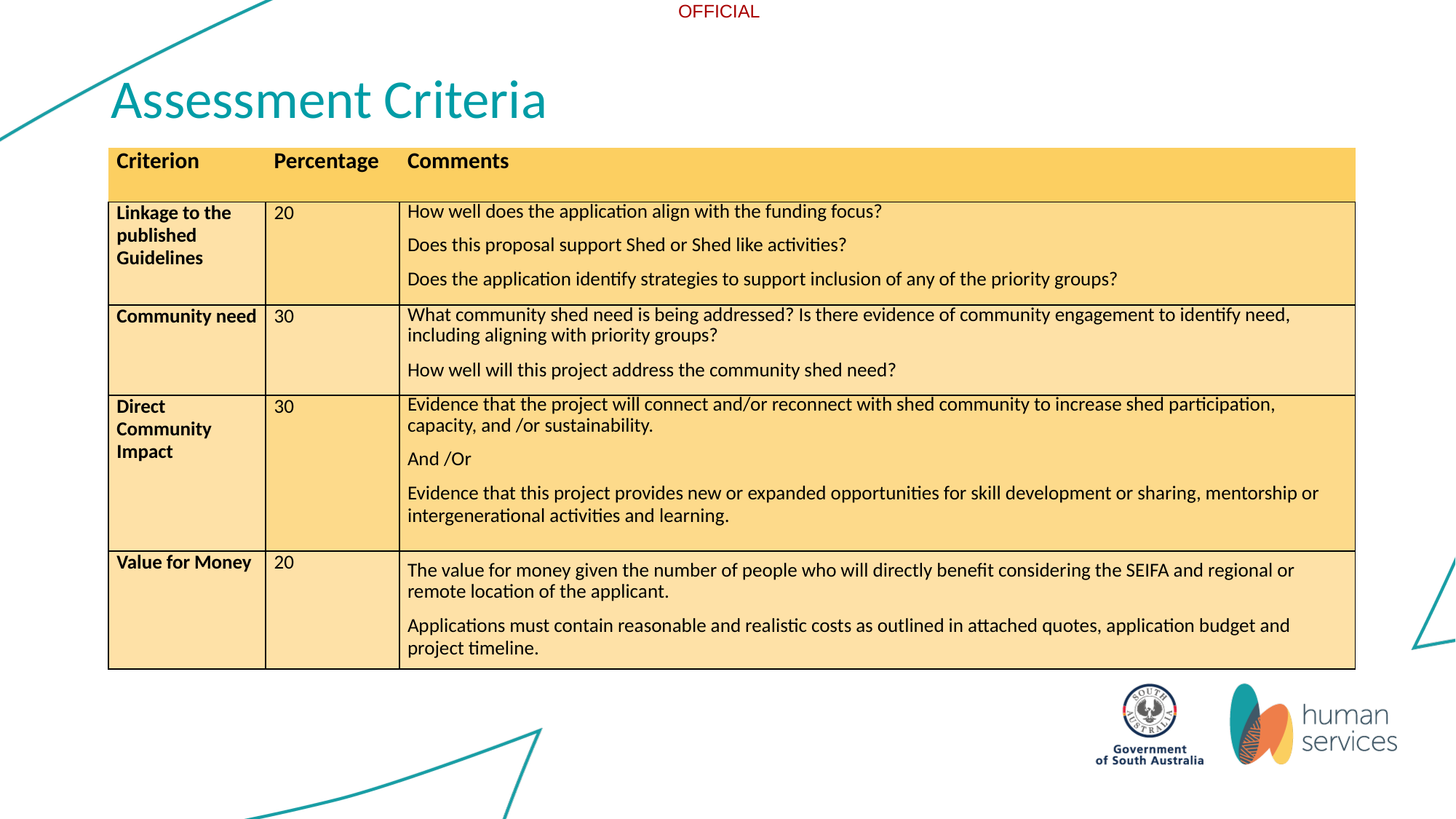

# Assessment Criteria
| Criterion | Percentage | Comments |
| --- | --- | --- |
| Linkage to the published Guidelines | 20 | How well does the application align with the funding focus? Does this proposal support Shed or Shed like activities? Does the application identify strategies to support inclusion of any of the priority groups? |
| Community need | 30 | What community shed need is being addressed? Is there evidence of community engagement to identify need, including aligning with priority groups? How well will this project address the community shed need? |
| Direct Community Impact | 30 | Evidence that the project will connect and/or reconnect with shed community to increase shed participation, capacity, and /or sustainability. And /Or Evidence that this project provides new or expanded opportunities for skill development or sharing, mentorship or intergenerational activities and learning. |
| Value for Money | 20 | The value for money given the number of people who will directly benefit considering the SEIFA and regional or remote location of the applicant. Applications must contain reasonable and realistic costs as outlined in attached quotes, application budget and project timeline. |